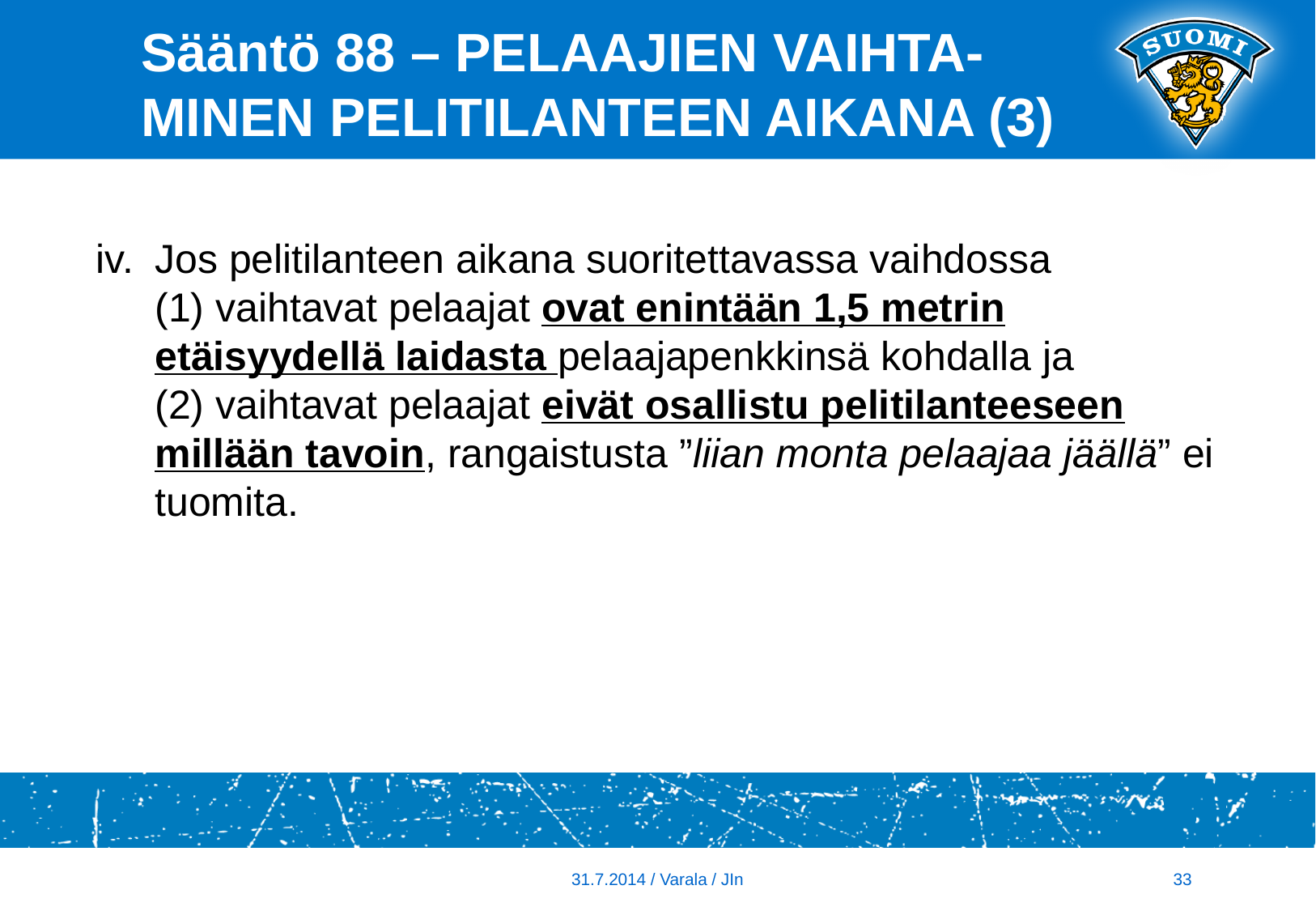

# Sääntö 88 – PELAAJIEN VAIHTA- MINEN PELITILANTEEN AIKANA (3)

Jos pelitilanteen aikana suoritettavassa vaihdossa
(1) vaihtavat pelaajat ovat enintään 1,5 metrin etäisyydellä laidasta pelaajapenkkinsä kohdalla ja
(2) vaihtavat pelaajat eivät osallistu pelitilanteeseen millään tavoin, rangaistusta ”liian monta pelaajaa jäällä” ei tuomita.

33
31.7.2014 / Varala / JIn